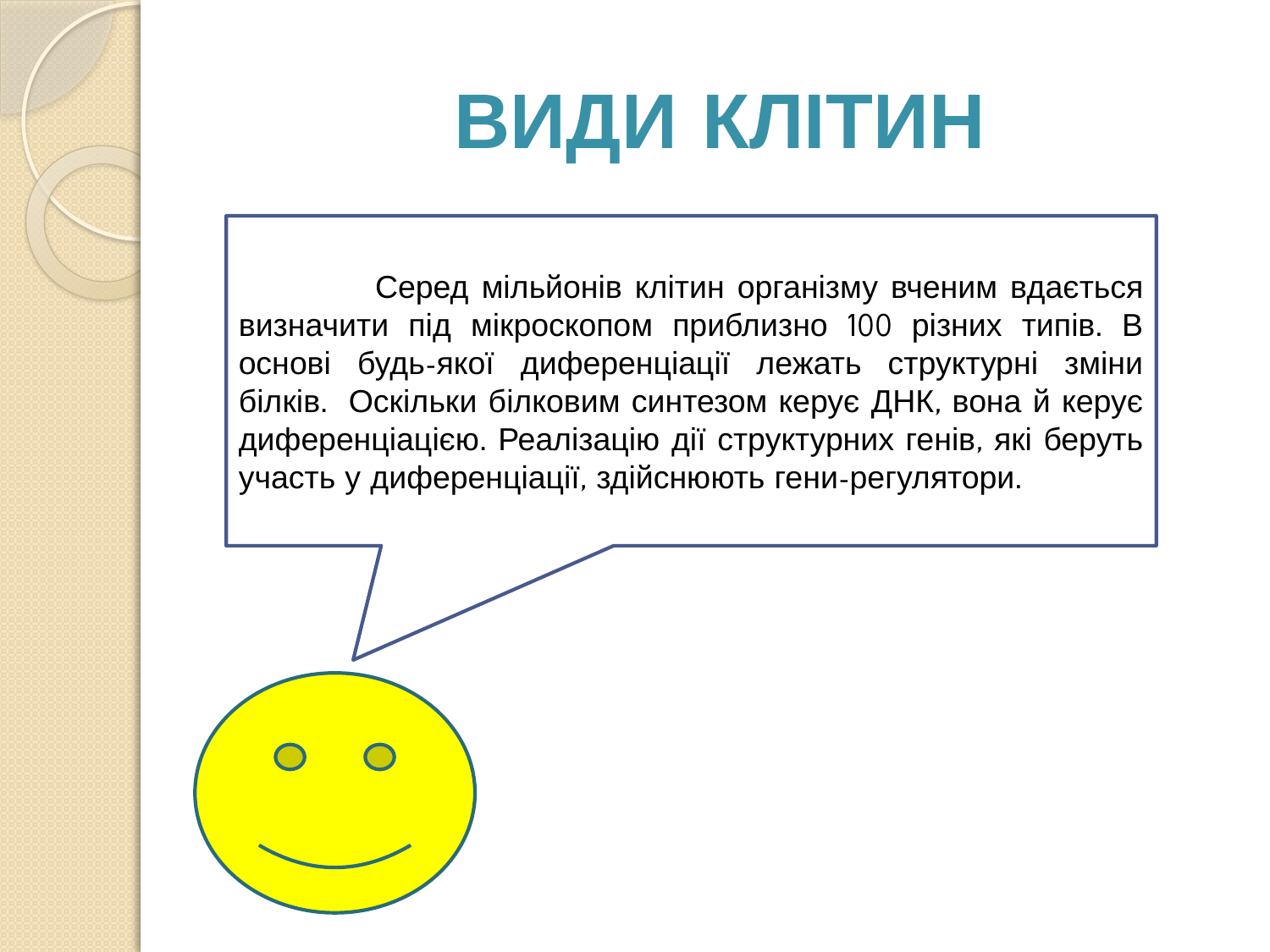

# ВИДИ КЛІТИН

	 Серед мільйонів клітин організму вченим вдається визначити під мікроскопом приблизно 100 різних типів. В основі будь-якої диференціації лежать структурні зміни білків.  Оскільки білковим синтезом керує ДНК, вона й керує диференціацією. Реалізацію дії структурних генів, які беруть участь у диференціації, здійснюють гени-регулятори.